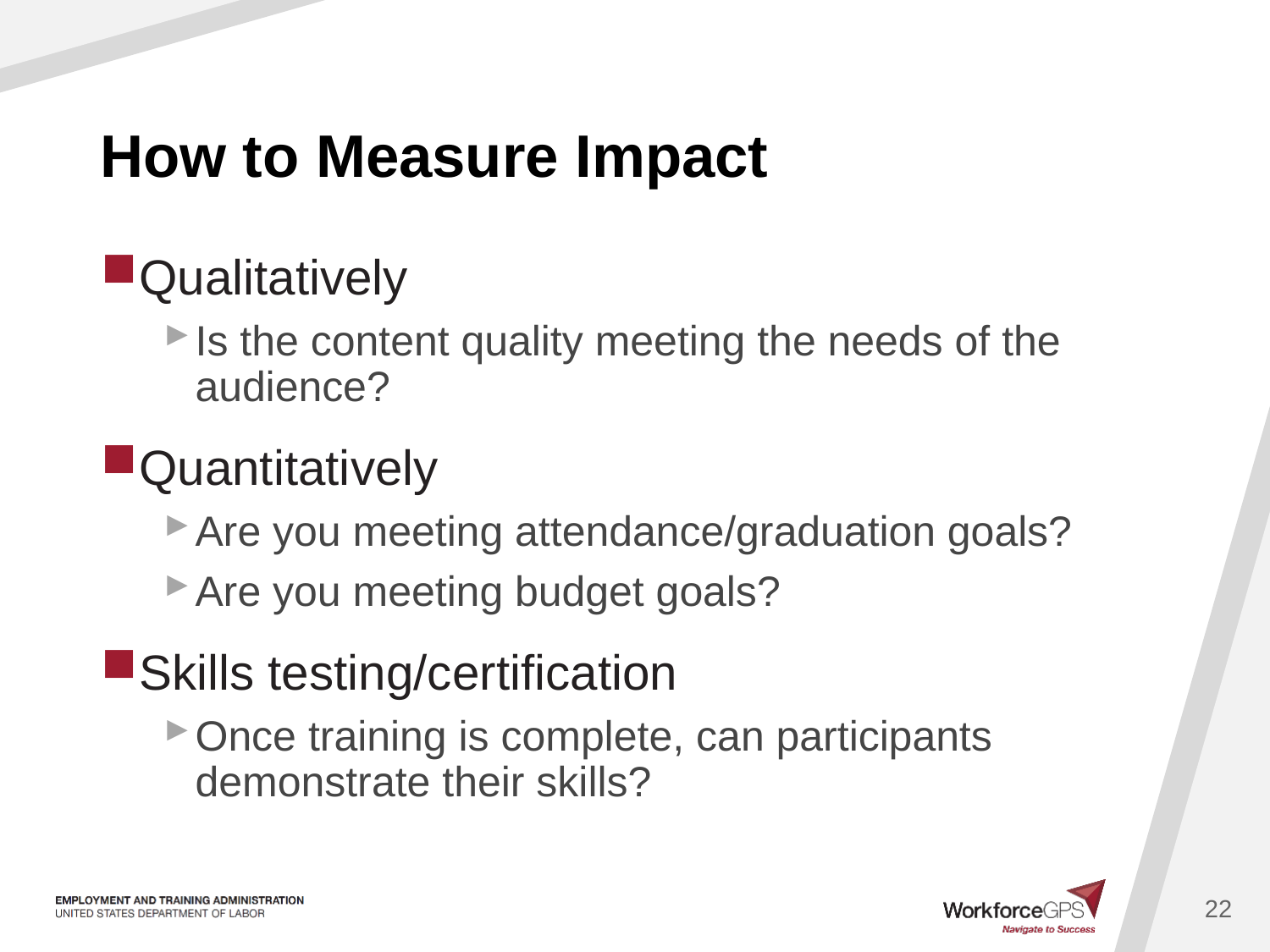

# How to Measure Impact
Qualitatively
Is the content quality meeting the needs of the audience?
Quantitatively
Are you meeting attendance/graduation goals?
Are you meeting budget goals?
Skills testing/certification
Once training is complete, can participants demonstrate their skills?
22